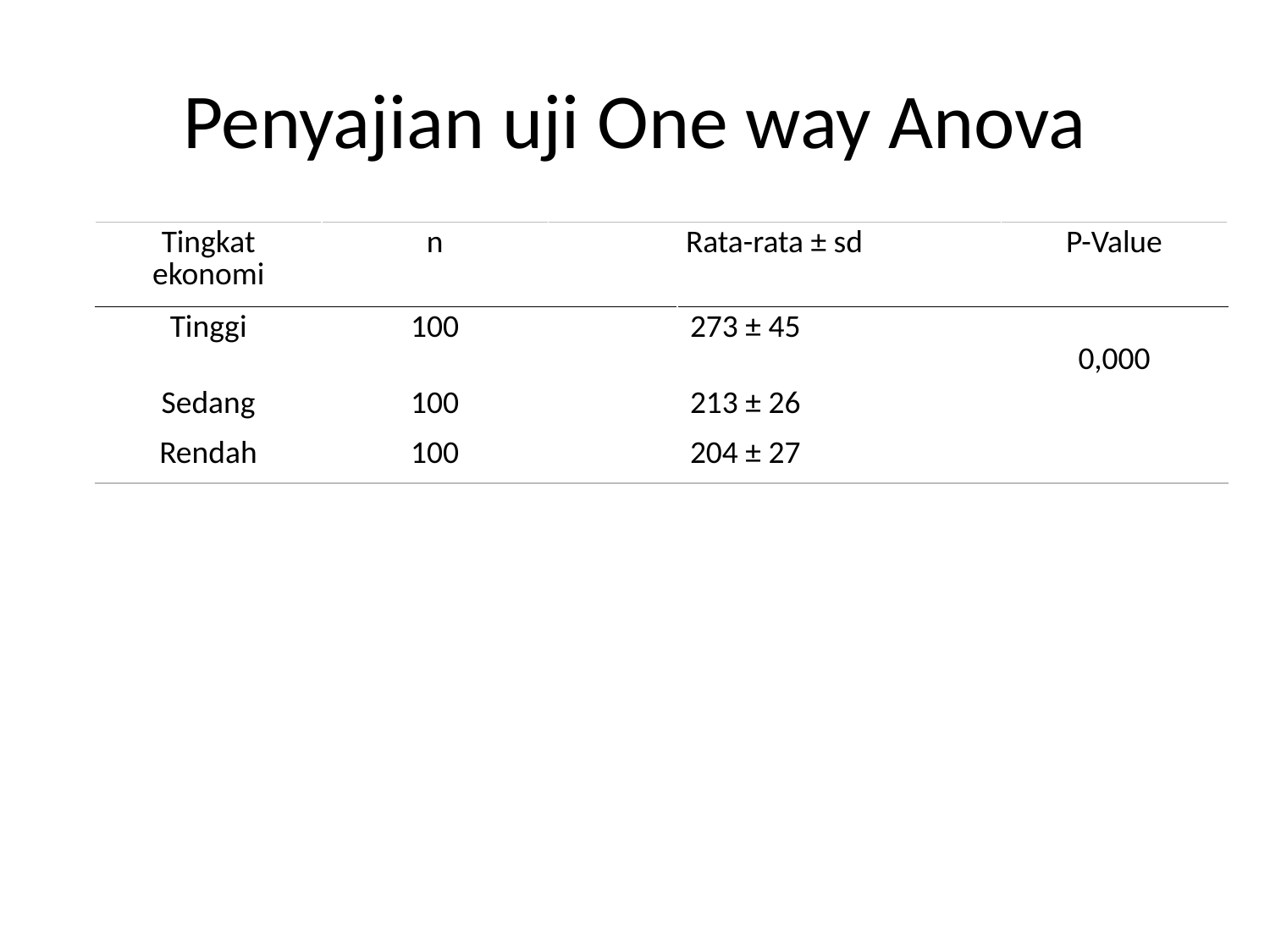

# Penyajian uji One way Anova
| Tingkat ekonomi | n | Rata-rata ± sd |  | P-Value |
| --- | --- | --- | --- | --- |
| Tinggi | 100 |  | 273 ± 45 | 0,000 |
| Sedang | 100 |  | 213 ± 26 |  |
| Rendah | 100 |  | 204 ± 27 |  |